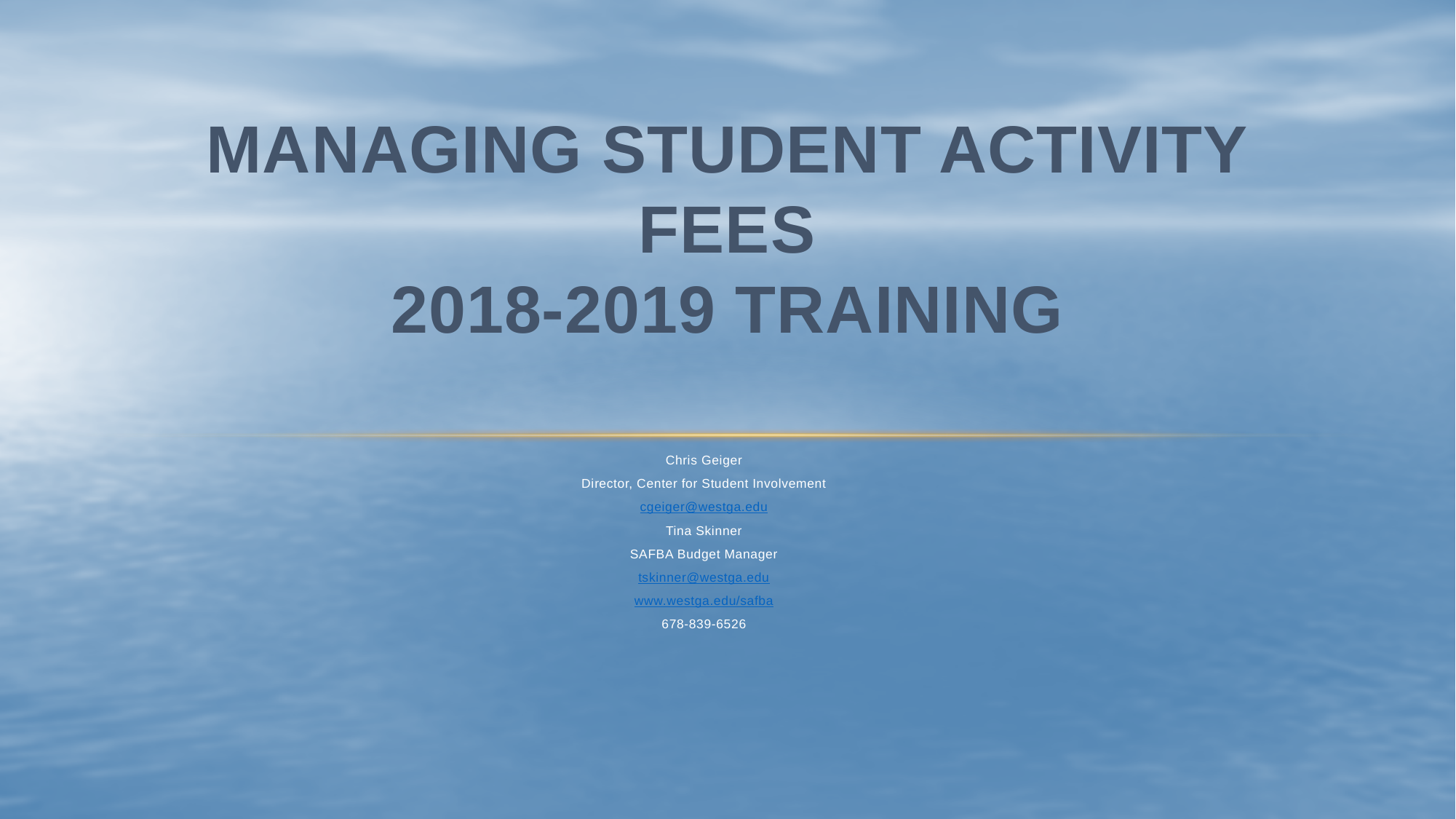

# Managing student activity fees 2018-2019 Training
Chris Geiger
Director, Center for Student Involvement
cgeiger@westga.edu
Tina Skinner
SAFBA Budget Manager
tskinner@westga.edu
www.westga.edu/safba
678-839-6526